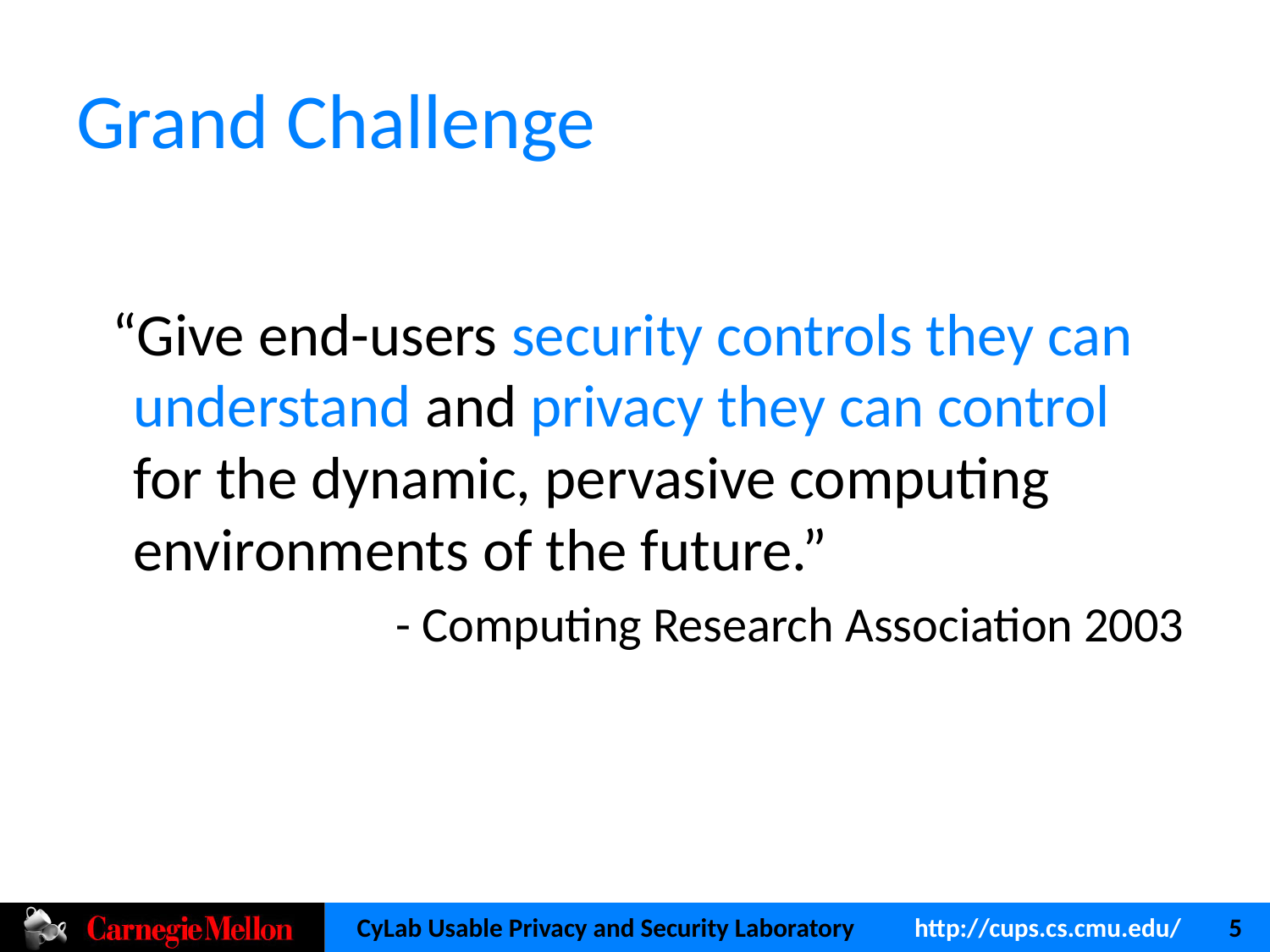

# Grand Challenge
  “Give end-users security controls they can understand and privacy they can control for the dynamic, pervasive computing environments of the future.”
- Computing Research Association 2003